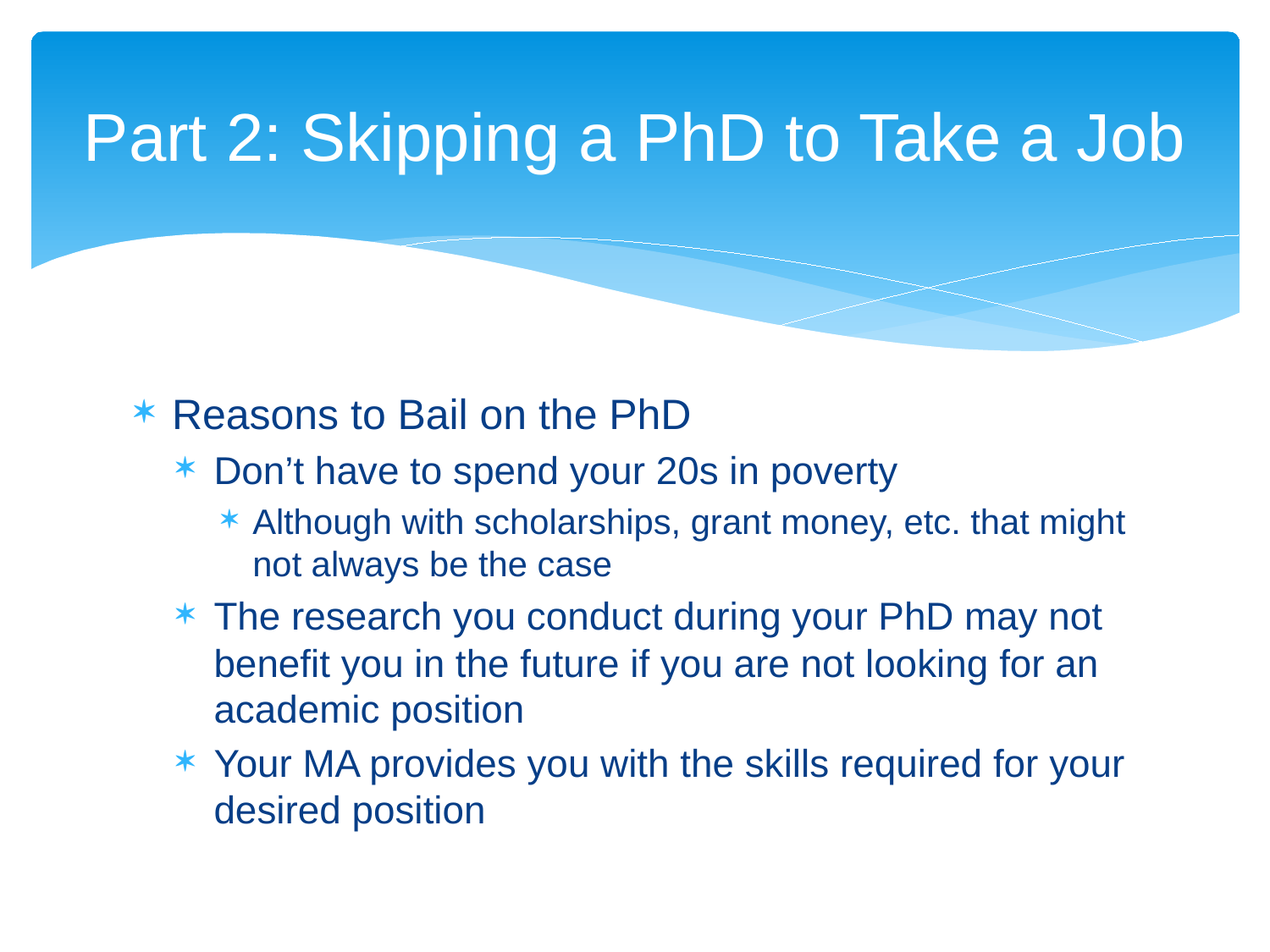

# Part 2: Skipping a PhD to Take a Job
Reasons to Bail on the PhD
Don’t have to spend your 20s in poverty
Although with scholarships, grant money, etc. that might not always be the case
The research you conduct during your PhD may not benefit you in the future if you are not looking for an academic position
Your MA provides you with the skills required for your desired position